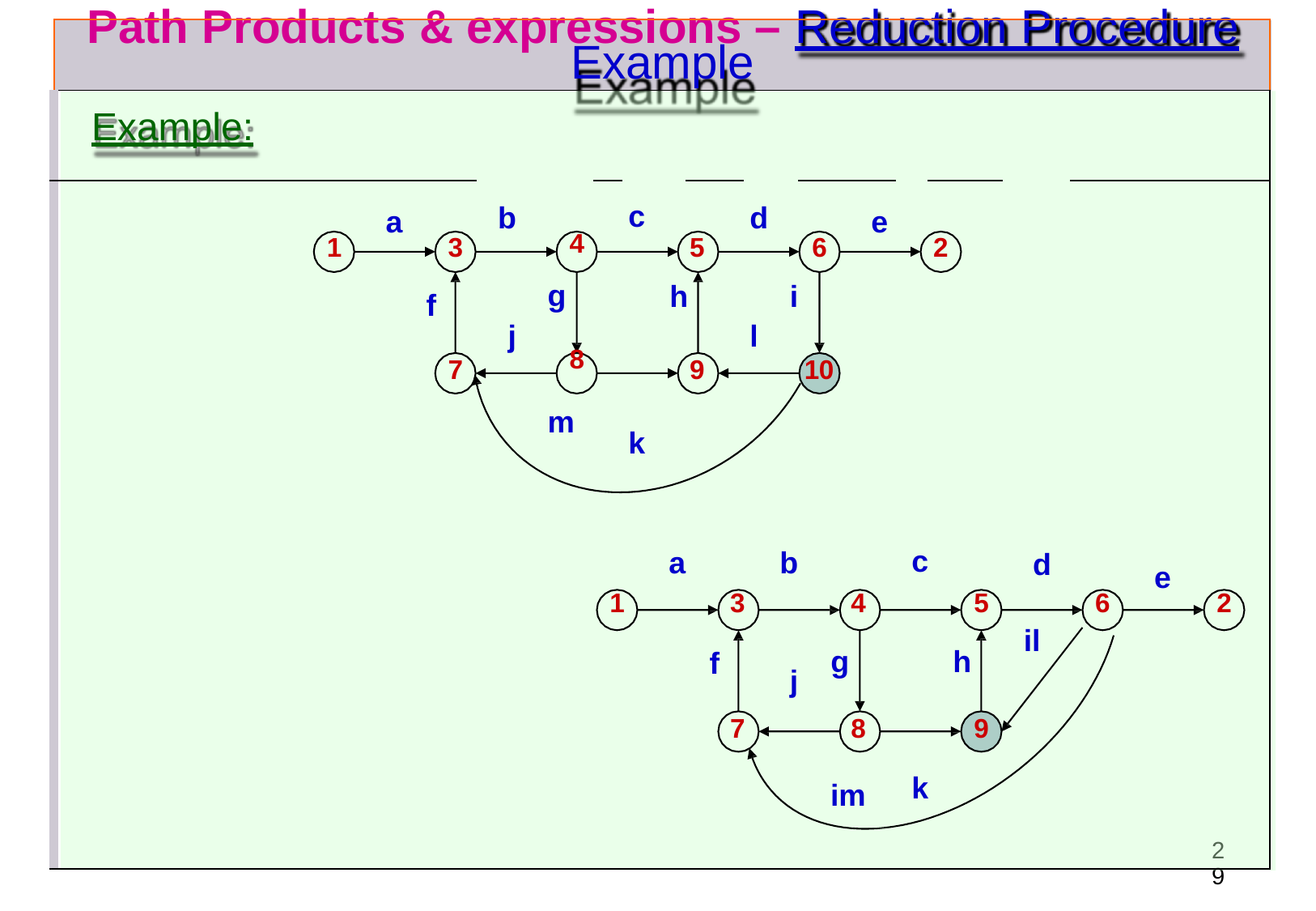

| Path Products & expressions – Reduction Procedure Example |  |  |  |  |  |  |  |  |  |  |  |  |  |  |  |  |  |  |  |  |  |  |  |  |
| --- | --- | --- | --- | --- | --- | --- | --- | --- | --- | --- | --- | --- | --- | --- | --- | --- | --- | --- | --- | --- | --- | --- | --- | --- |
| Example: |  |  |  |  | b j | 4 g 8 m |  | c k | h a |  |  |  | d l | i b j |  |  | c k |  |  |  | d il |  |  |  |
|  | 1 | a |  | 3 |  |  |  |  |  | 5 |  |  |  |  | 6 | e |  | 2 |  |  |  |  |  |  |
|  |  |  | f |  |  |  |  |  |  |  |  |  |  |  |  |  |  |  |  |  |  |  |  |  |
|  |  |  |  | 7 |  |  |  |  |  | 9 |  |  |  |  | 10 |  |  |  |  |  |  |  |  |  |
|  |  |  |  |  |  |  | 1 |  |  |  |  | 3 |  |  | 4 |  |  |  |  | 5 |  | 6 | e | 2 |
|  |  |  |  |  |  |  |  |  |  |  | f |  |  |  | g |  |  |  | h |  |  |  |  |  |
|  |  |  |  |  |  |  |  |  |  |  |  | 7 |  |  | 8 |  |  |  |  | 9 |  |  |  |  |
|  |  |  |  |  |  |  |  |  |  |  |  |  |  |  | im |  |  |  |  |  |  |  |  |  |

29